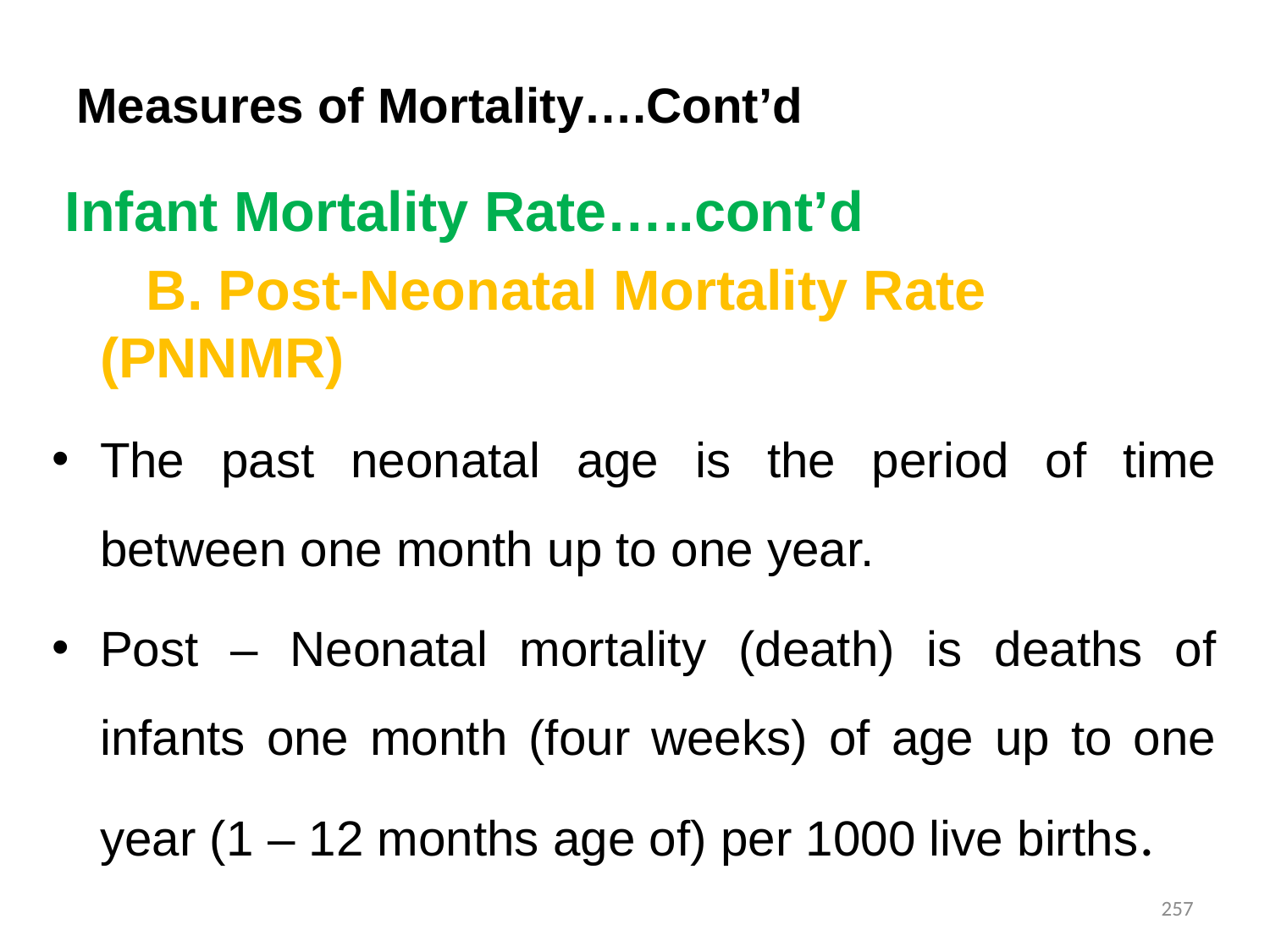

# Measures of Mortality….Cont’d
 Infant Mortality Rate…..cont’d
      B. Post-Neonatal Mortality Rate (PNNMR)
The past neonatal age is the period of time between one month up to one year.
Post – Neonatal mortality (death) is deaths of infants one month (four weeks) of age up to one year (1 – 12 months age of) per 1000 live births.

257